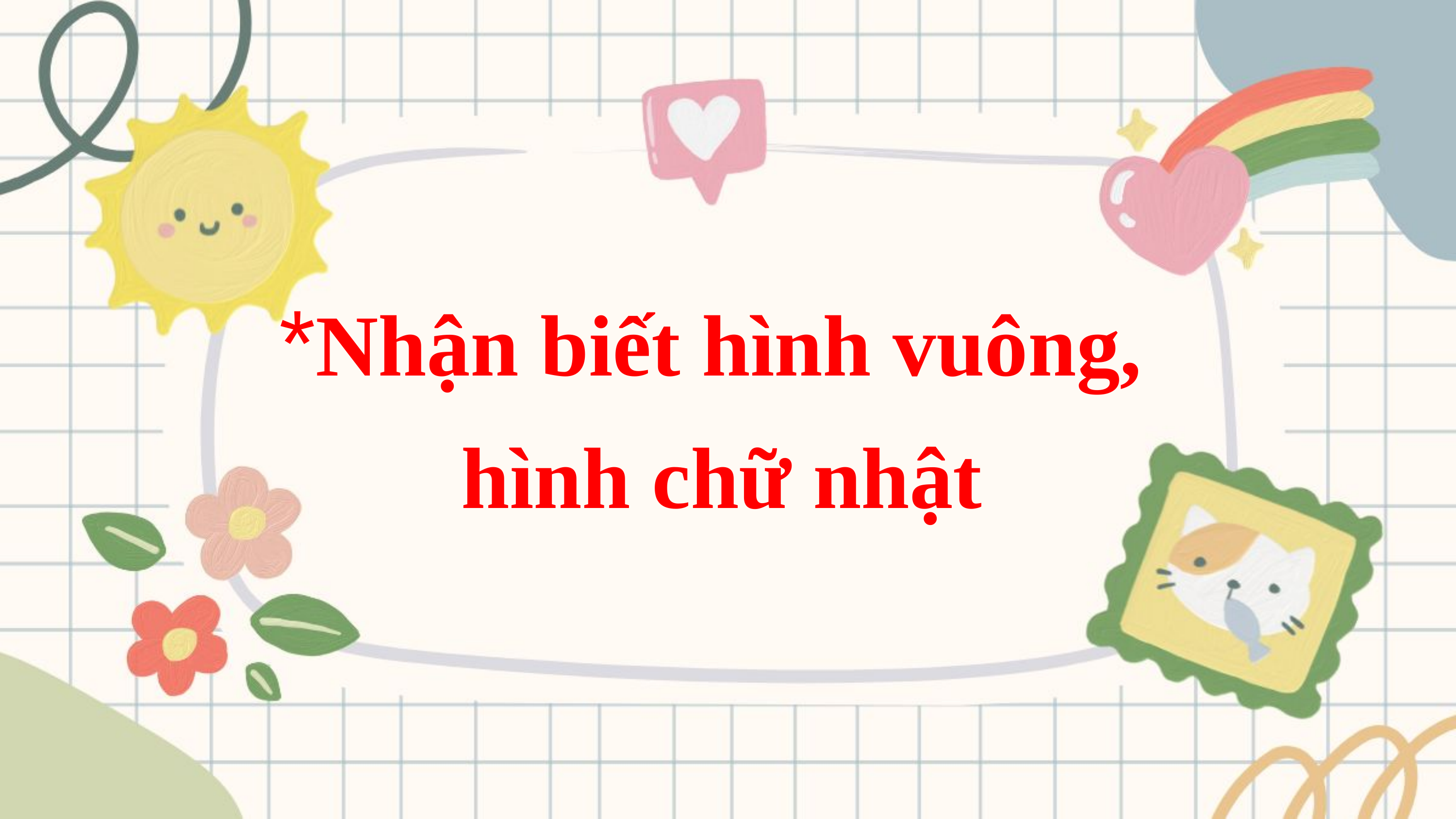

*Nhận biết hình vuông,
hình chữ nhật